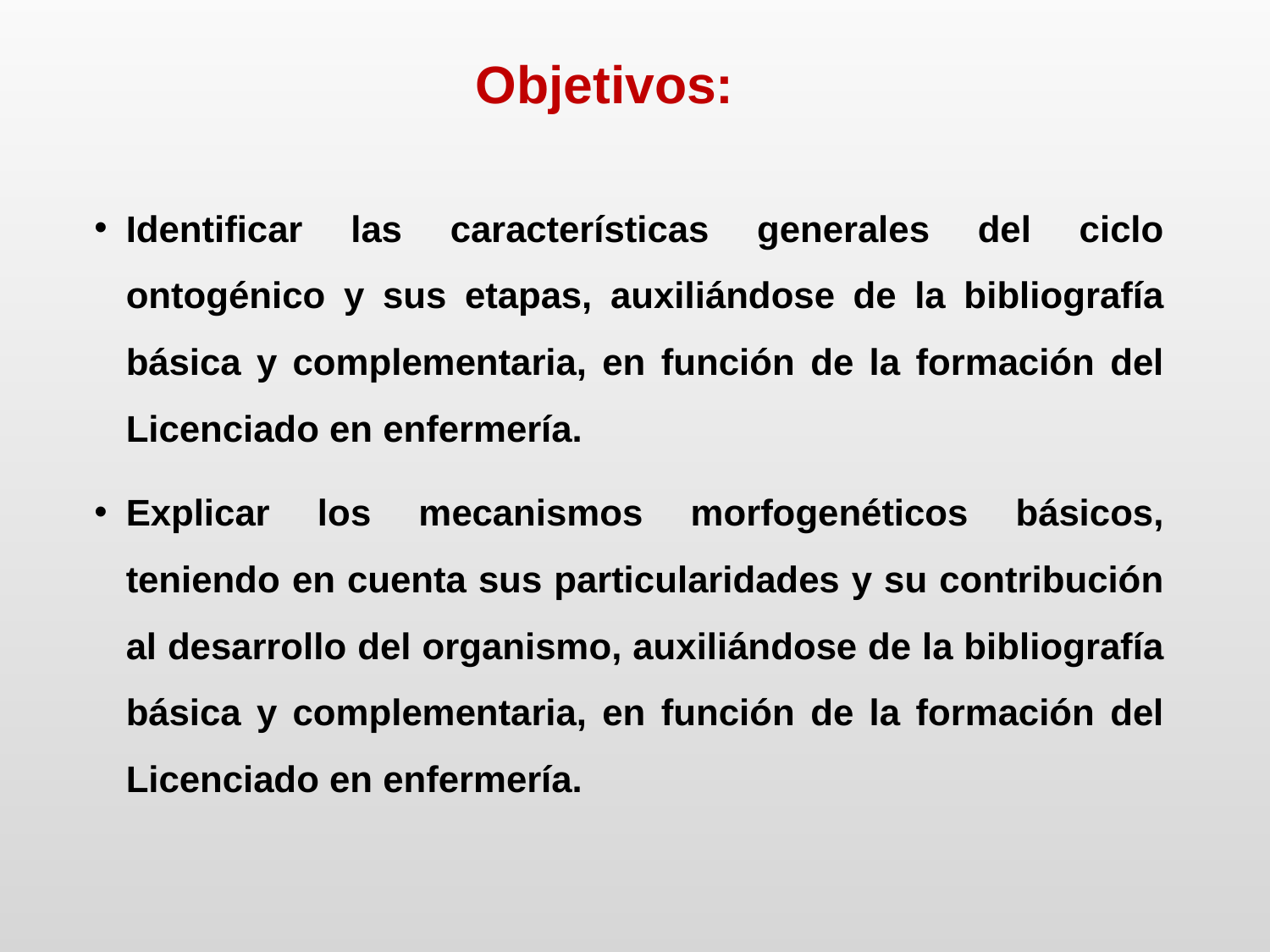

Objetivos:
Identificar las características generales del ciclo ontogénico y sus etapas, auxiliándose de la bibliografía básica y complementaria, en función de la formación del Licenciado en enfermería.
Explicar los mecanismos morfogenéticos básicos, teniendo en cuenta sus particularidades y su contribución al desarrollo del organismo, auxiliándose de la bibliografía básica y complementaria, en función de la formación del Licenciado en enfermería.